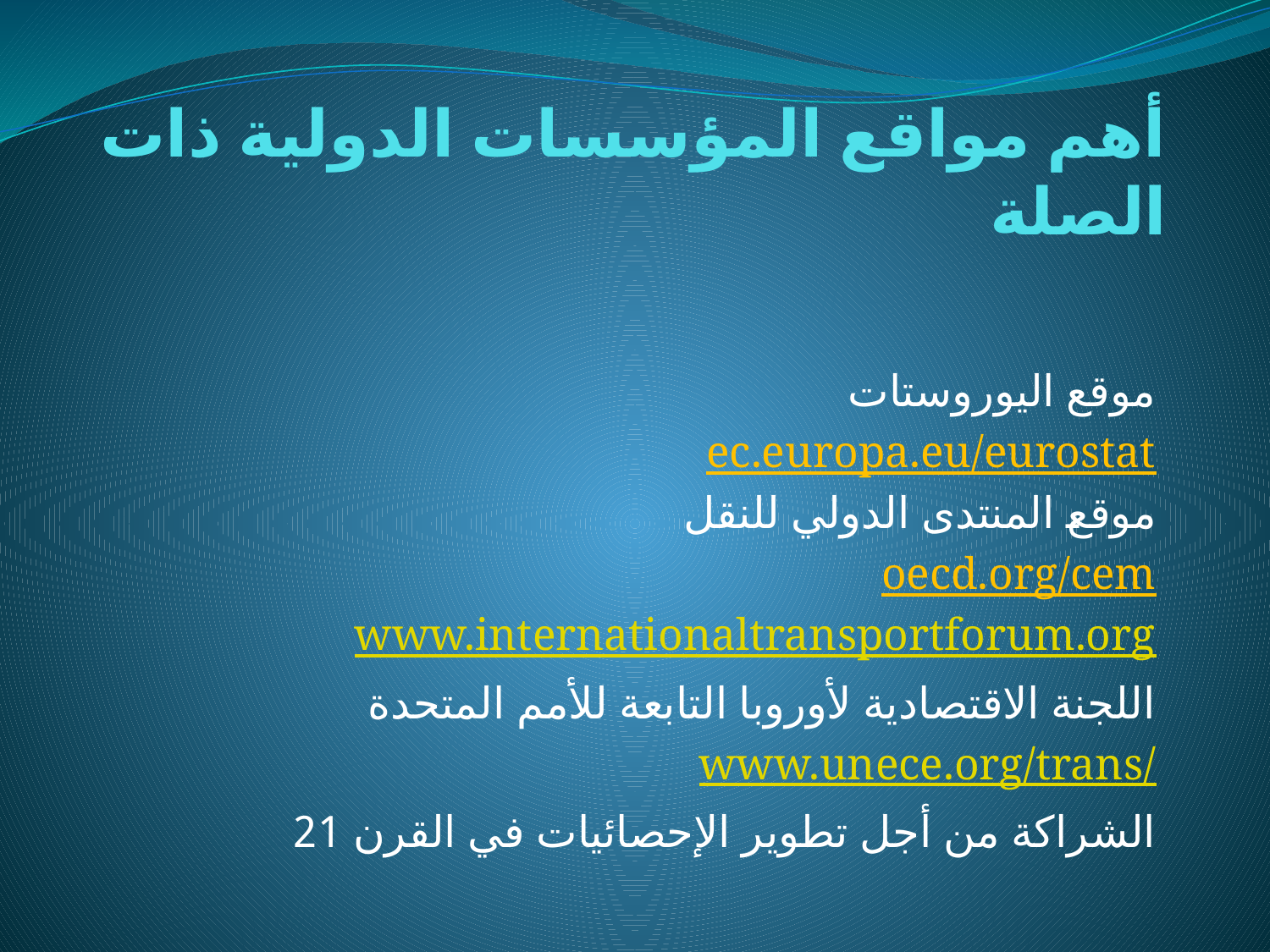

# أهم مواقع المؤسسات الدولية ذات الصلة
موقع اليوروستات
ec.europa.eu/eurostat
موقع المنتدى الدولي للنقل
oecd.org/cem
www.internationaltransportforum.org
اللجنة الاقتصادية لأوروبا التابعة للأمم المتحدة
www.unece.org/trans/
الشراكة من أجل تطوير الإحصائيات في القرن 21